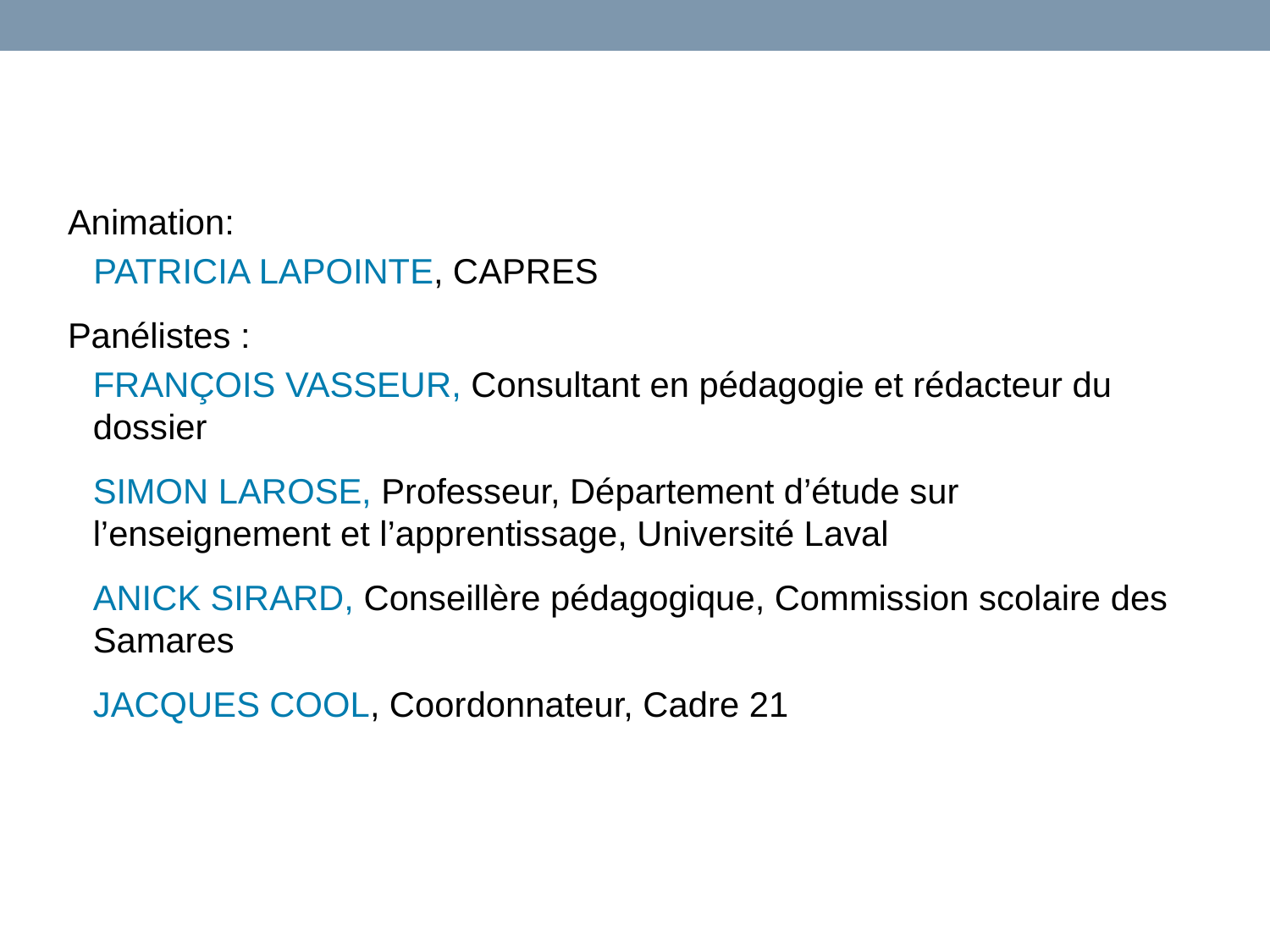

Animation:
PATRICIA LAPOINTE, CAPRES

Panélistes :
FRANÇOIS VASSEUR, Consultant en pédagogie et rédacteur du dossier

SIMON LAROSE, Professeur, Département d’étude sur l’enseignement et l’apprentissage, Université Laval

ANICK SIRARD, Conseillère pédagogique, Commission scolaire des Samares

JACQUES COOL, Coordonnateur, Cadre 21